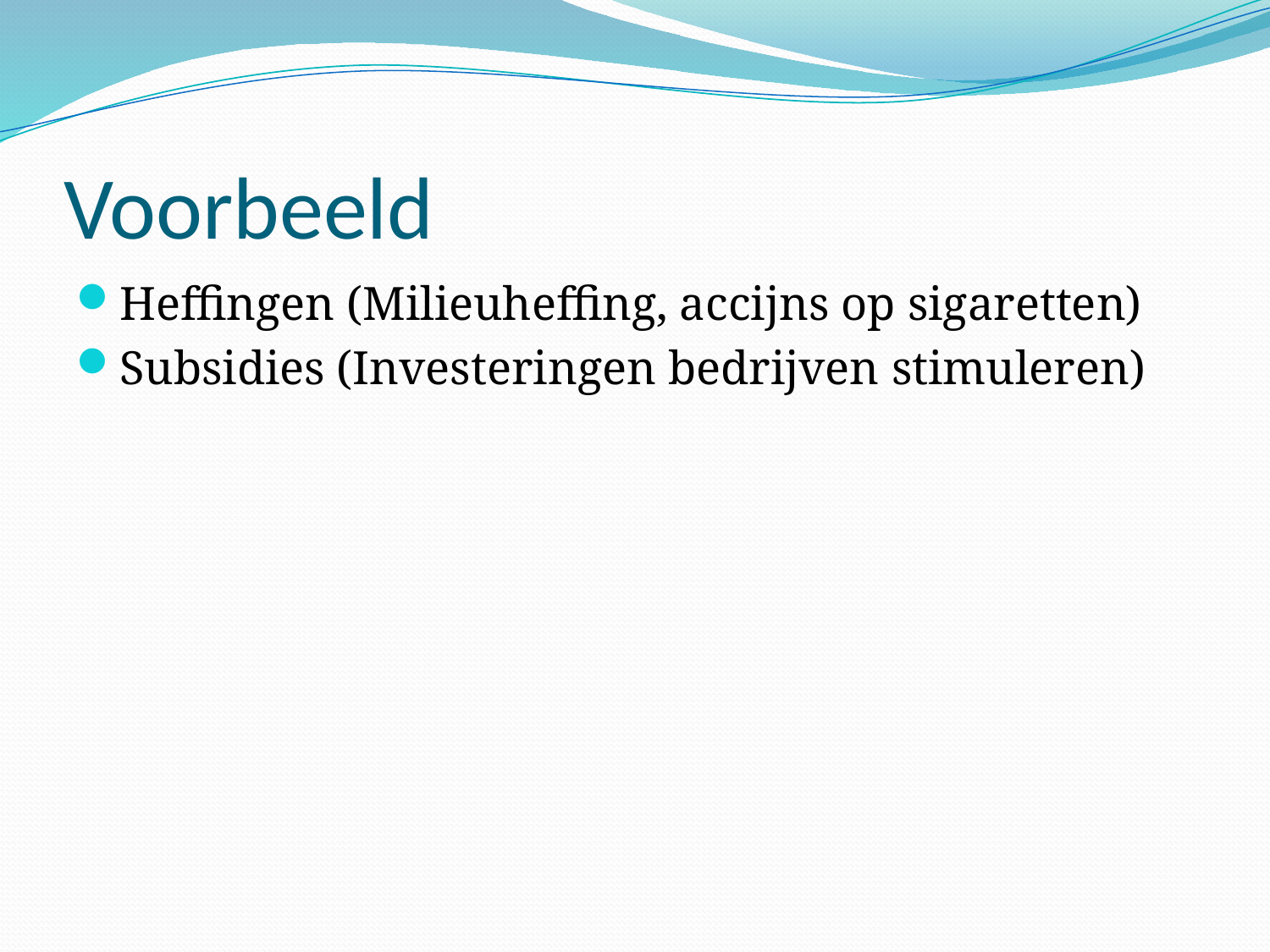

# Voorbeeld
Heffingen (Milieuheffing, accijns op sigaretten)
Subsidies (Investeringen bedrijven stimuleren)